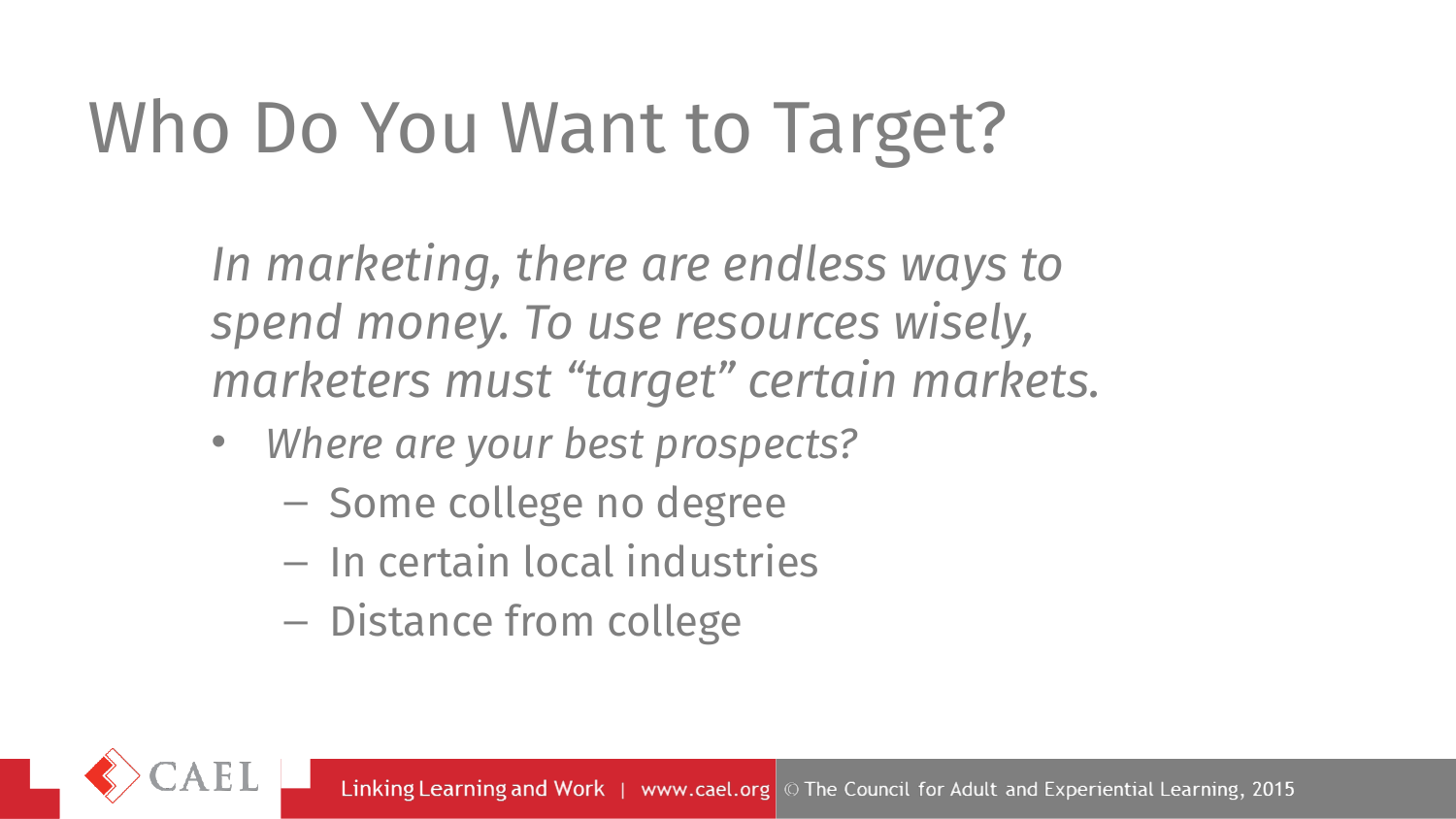

# Who Do You Want to Target?
In marketing, there are endless ways to spend money. To use resources wisely, marketers must “target” certain markets.
Where are your best prospects?
Some college no degree
In certain local industries
Distance from college